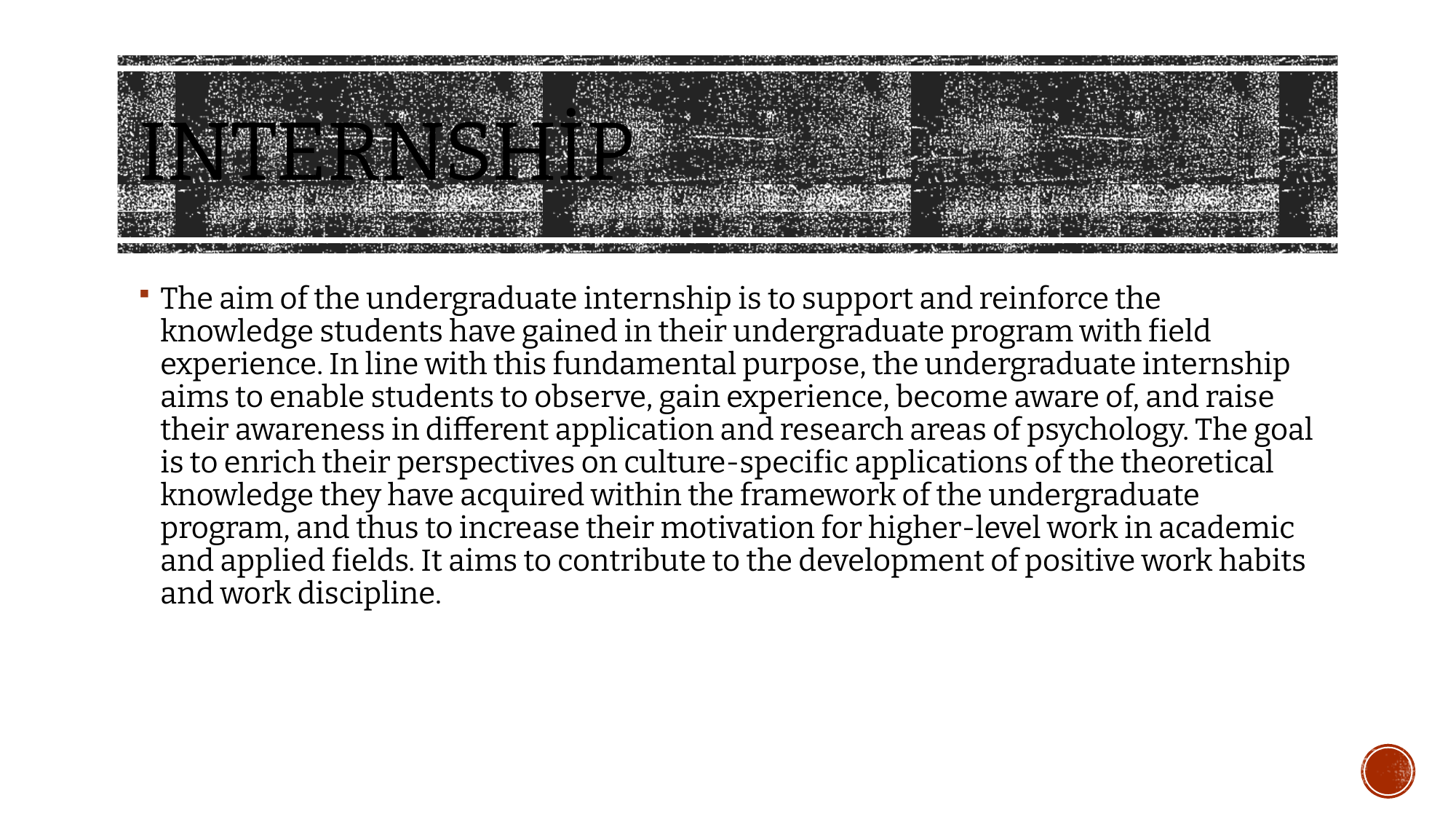

# INTERNSHİP

The aim of the undergraduate internship is to support and reinforce the knowledge students have gained in their undergraduate program with field experience. In line with this fundamental purpose, the undergraduate internship aims to enable students to observe, gain experience, become aware of, and raise their awareness in different application and research areas of psychology. The goal is to enrich their perspectives on culture-specific applications of the theoretical knowledge they have acquired within the framework of the undergraduate program, and thus to increase their motivation for higher-level work in academic and applied fields. It aims to contribute to the development of positive work habits and work discipline.